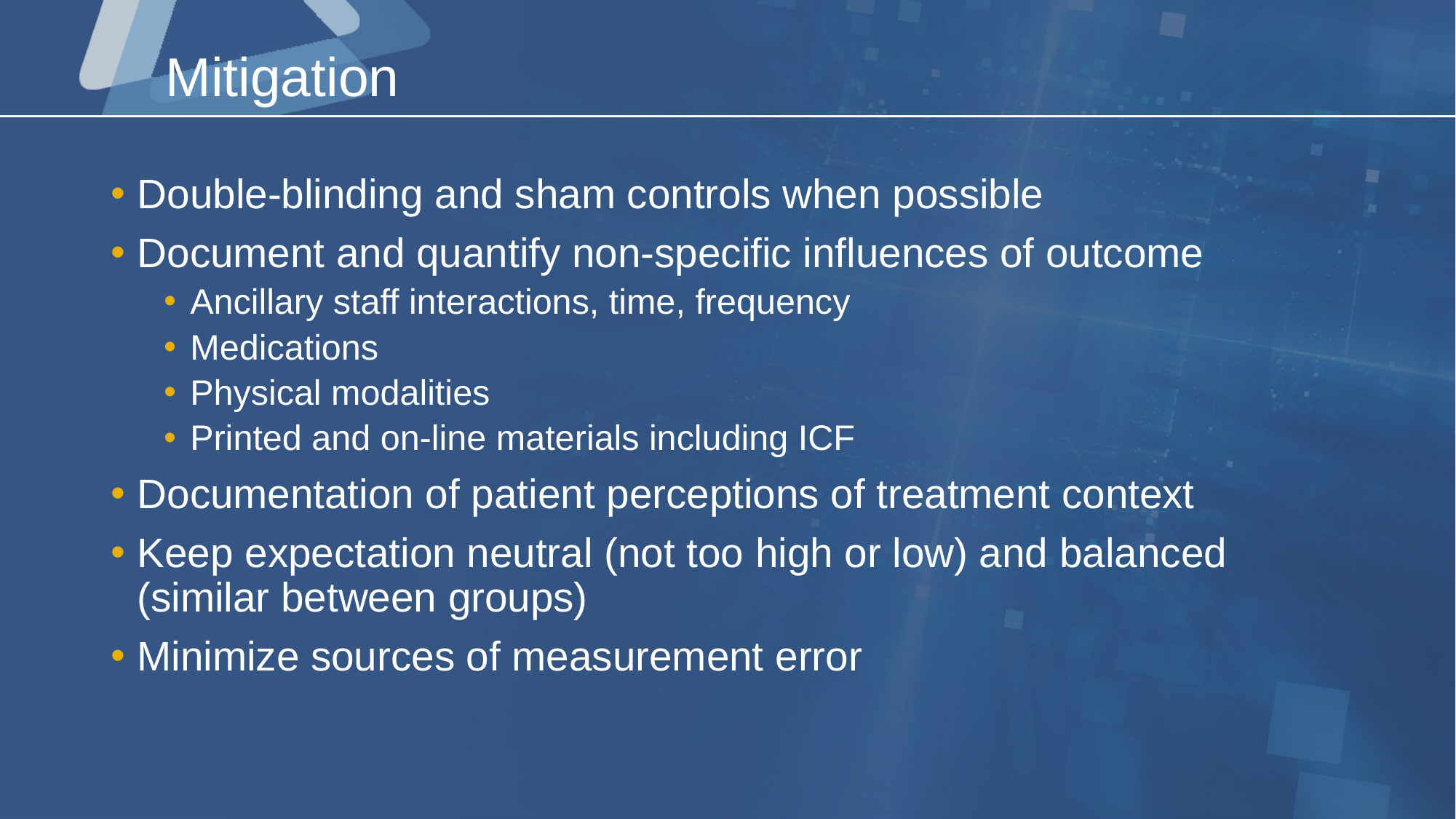

# Mitigation
Double-blinding and sham controls when possible
Document and quantify non-specific influences of outcome
Ancillary staff interactions, time, frequency
Medications
Physical modalities
Printed and on-line materials including ICF
Documentation of patient perceptions of treatment context
Keep expectation neutral (not too high or low) and balanced (similar between groups)
Minimize sources of measurement error